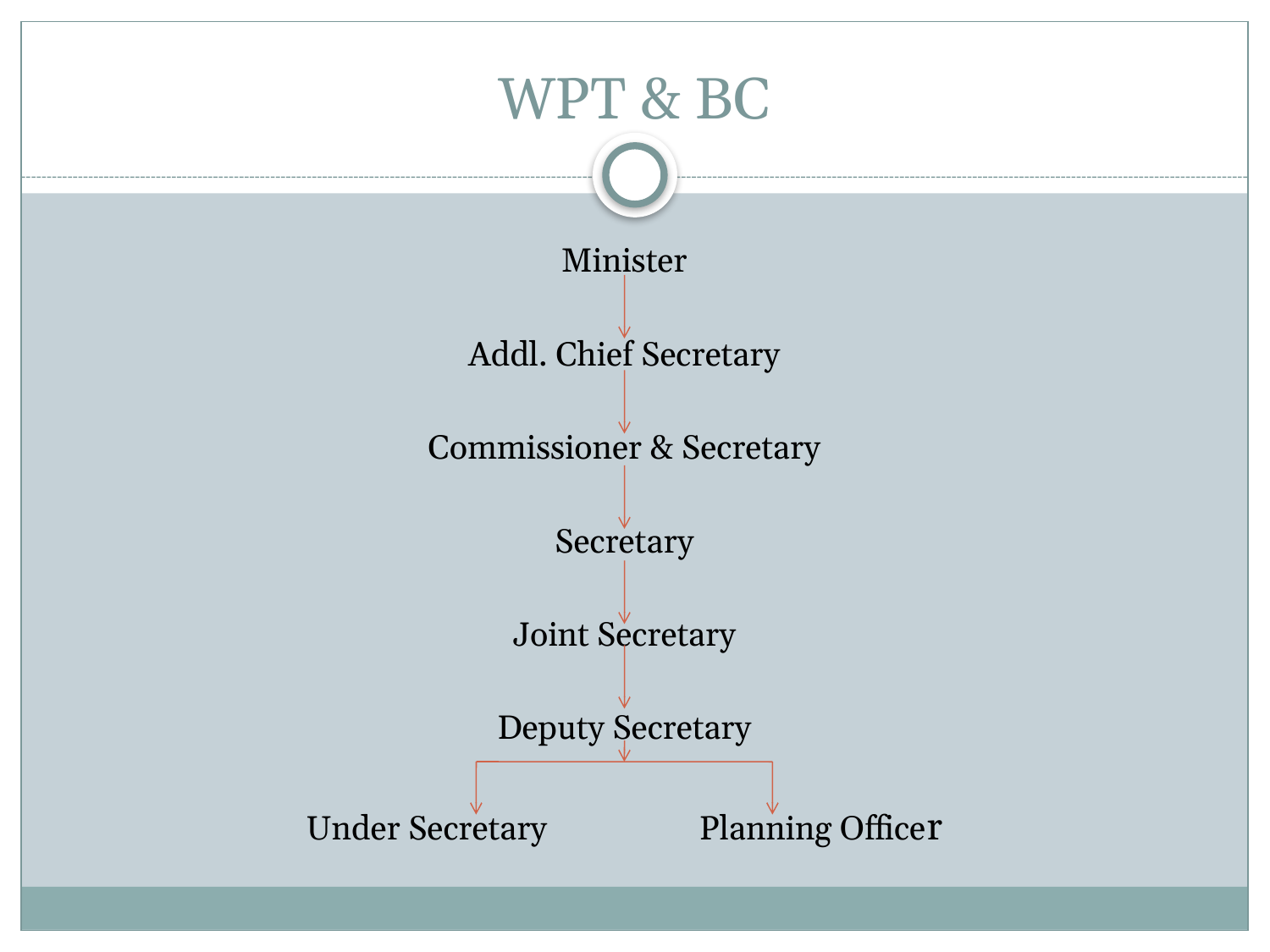

# WPT & BC
Minister

Addl. Chief Secretary

Commissioner & Secretary

Secretary

Joint Secretary

Deputy Secretary

Under Secretary                   Planning Officer